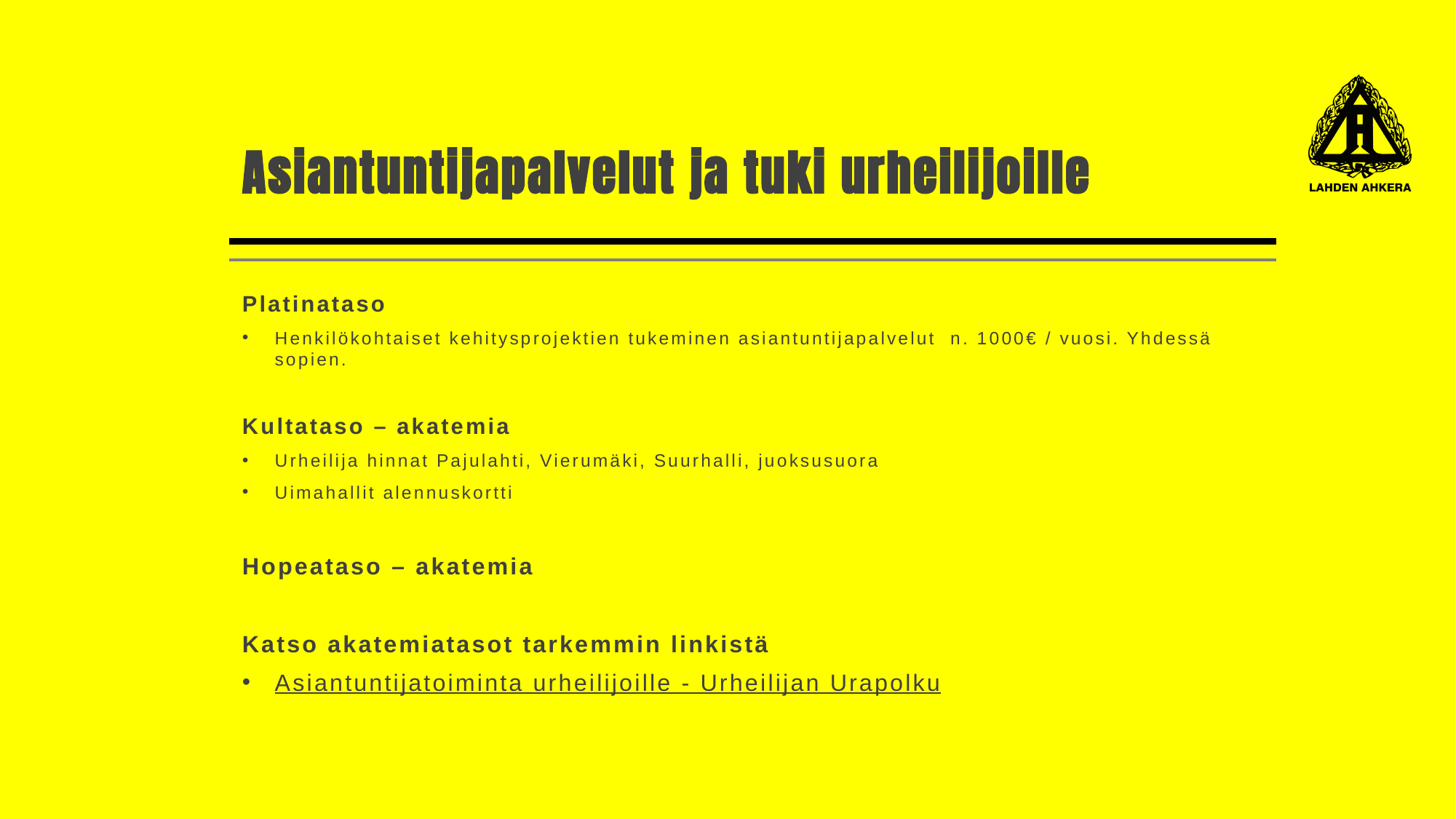

# Asiantuntijapalvelut ja tuki urheilijoille
Platinataso
Henkilökohtaiset kehitysprojektien tukeminen asiantuntijapalvelut  n. 1000€ / vuosi. Yhdessä sopien.

Kultataso – akatemia
Urheilija hinnat Pajulahti, Vierumäki, Suurhalli, juoksusuora
Uimahallit alennuskortti

Hopeataso – akatemia

Katso akatemiatasot tarkemmin linkistä
Asiantuntijatoiminta urheilijoille - Urheilijan Urapolku